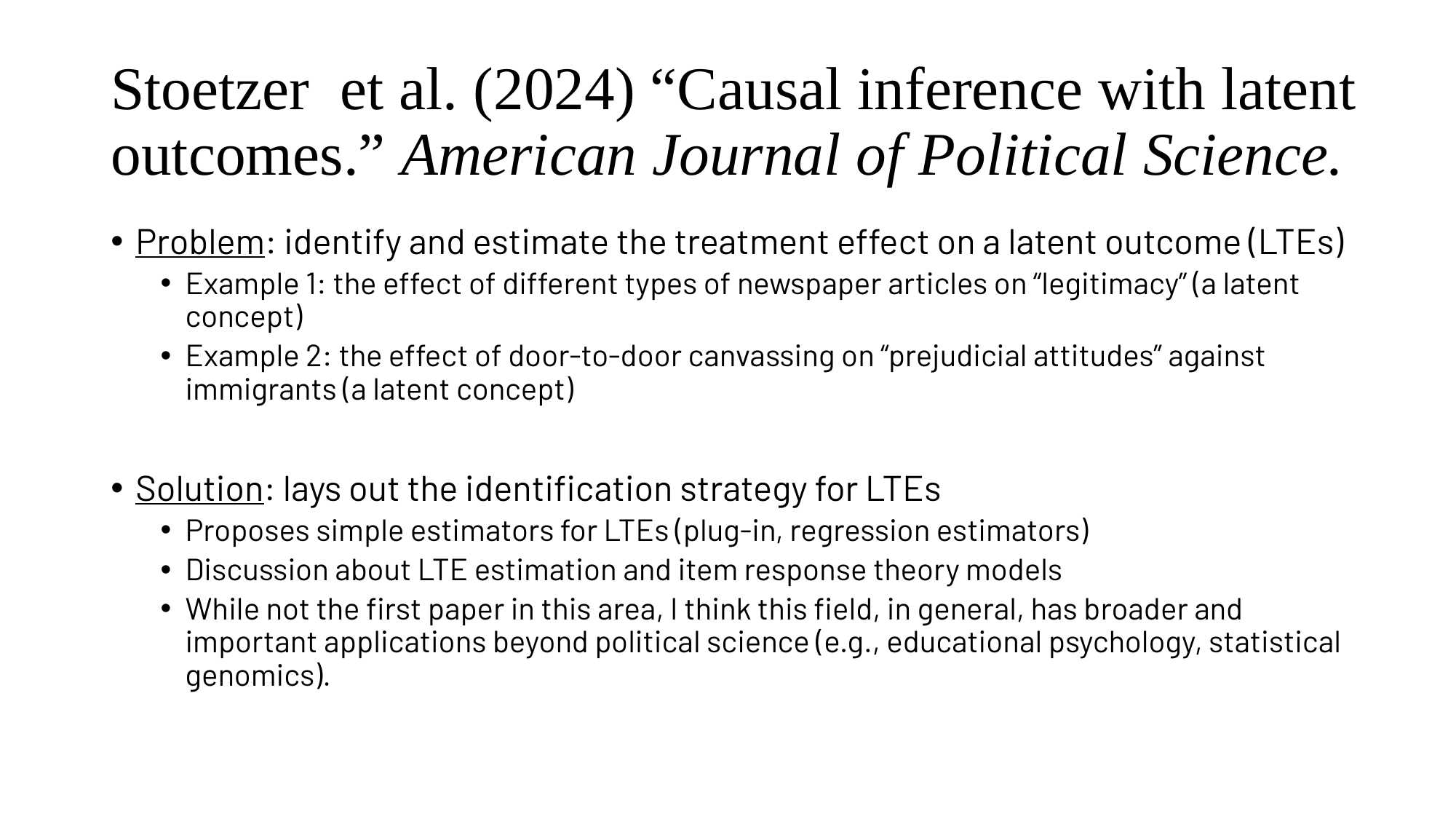

# Stoetzer  et al. (2024) “Causal inference with latent outcomes.” American Journal of Political Science.
Problem: identify and estimate the treatment effect on a latent outcome (LTEs)
Example 1: the effect of different types of newspaper articles on “legitimacy” (a latent concept)
Example 2: the effect of door-to-door canvassing on “prejudicial attitudes” against immigrants (a latent concept)

Solution: lays out the identification strategy for LTEs
Proposes simple estimators for LTEs (plug-in, regression estimators)
Discussion about LTE estimation and item response theory models
While not the first paper in this area, I think this field, in general, has broader and important applications beyond political science (e.g., educational psychology, statistical genomics).